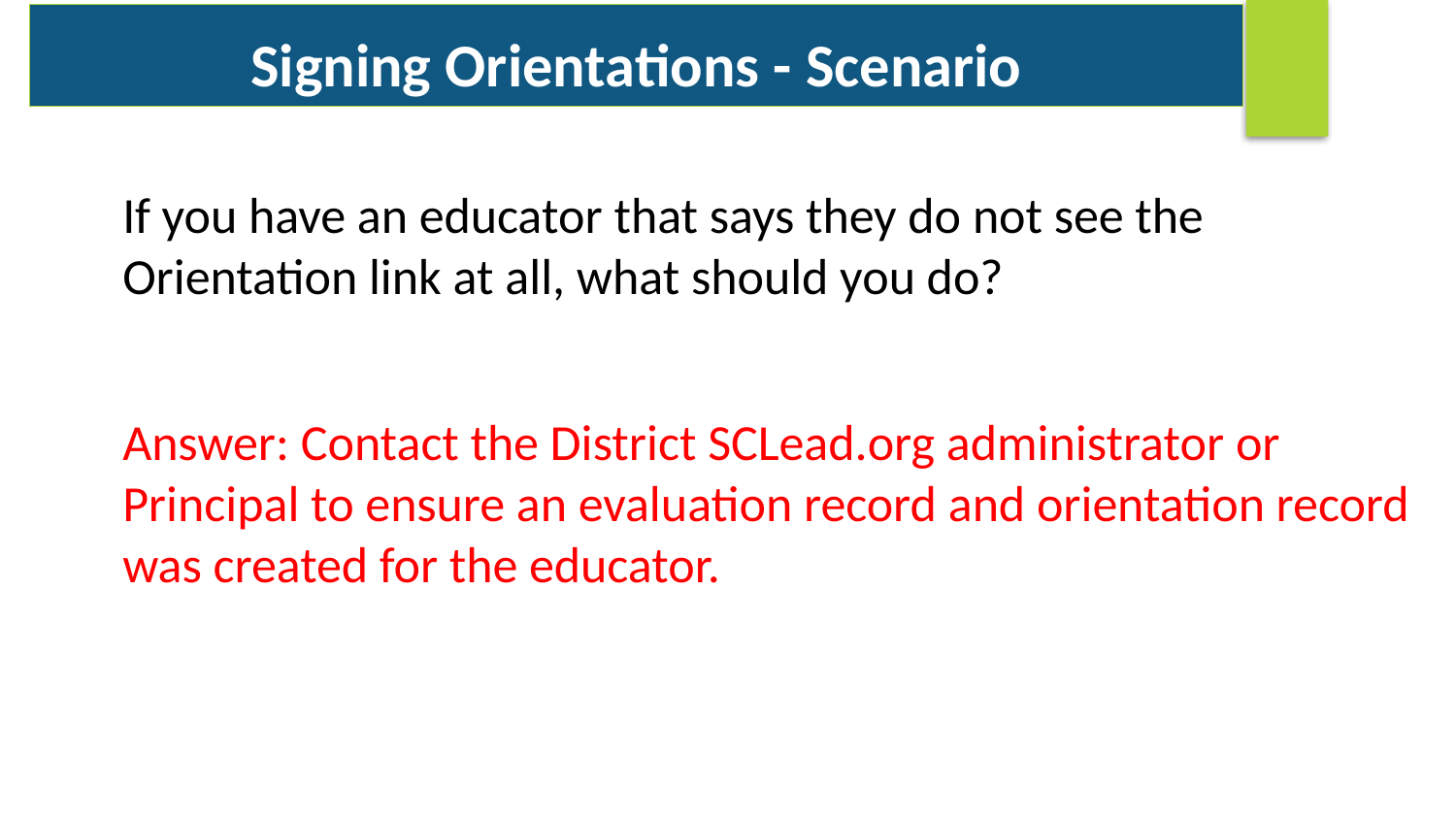

Signing Orientations - Scenario
If you have an educator that says they do not see the Orientation link at all, what should you do?
Answer: Contact the District SCLead.org administrator or Principal to ensure an evaluation record and orientation record was created for the educator.